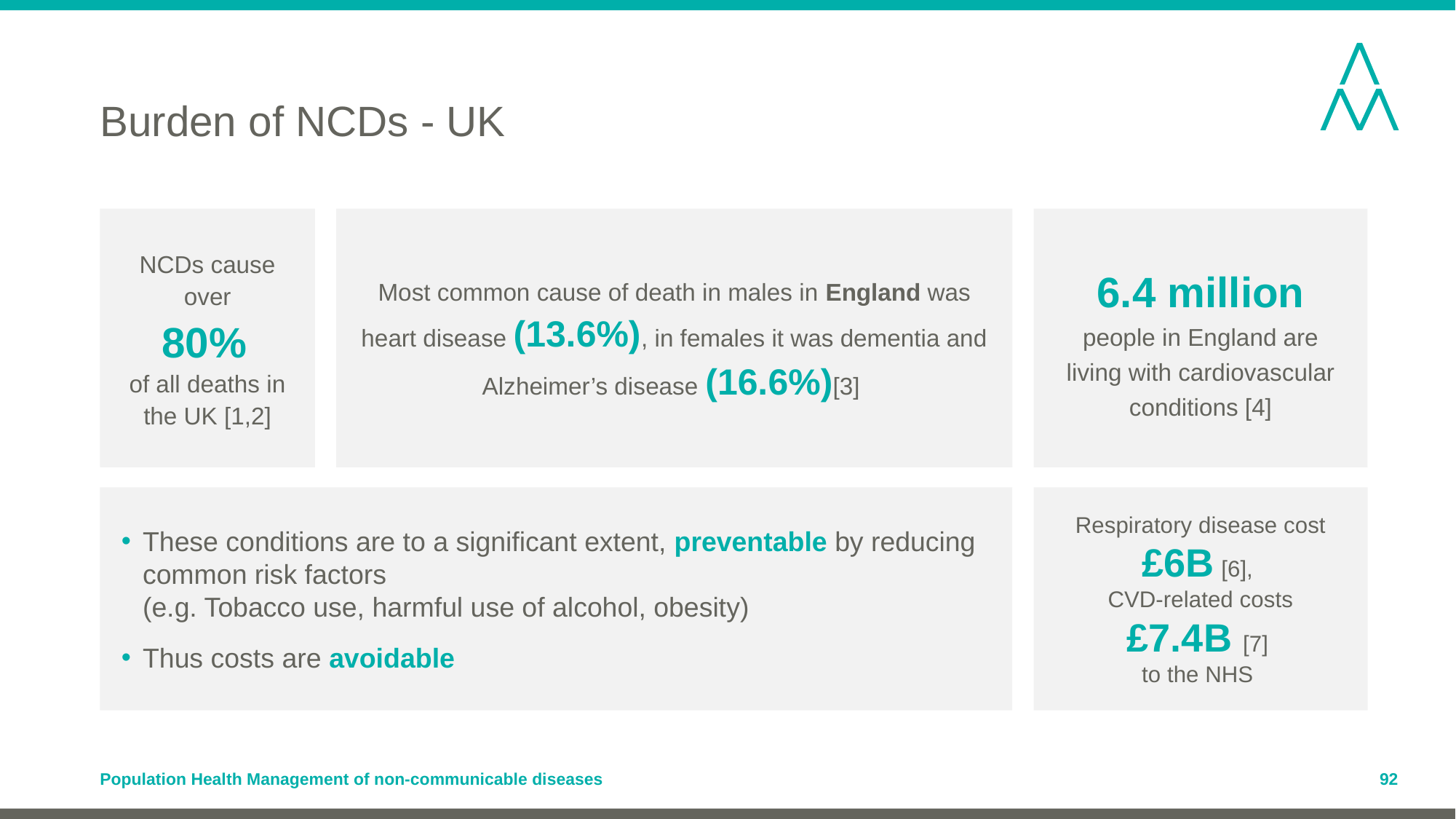

# Burden of NCDs - UK
NCDs cause over
80%
of all deaths in the UK [1,2]
Most common cause of death in males in England was heart disease (13.6%), in females it was dementia and Alzheimer’s disease (16.6%)[3]
6.4 million people in England are living with cardiovascular conditions [4]
These conditions are to a significant extent, preventable by reducing common risk factors
(e.g. Tobacco use, harmful use of alcohol, obesity)
Thus costs are avoidable
Respiratory disease cost £6B [6],
CVD-related costs £7.4B [7]
to the NHS
Population Health Management of non-communicable diseases
92